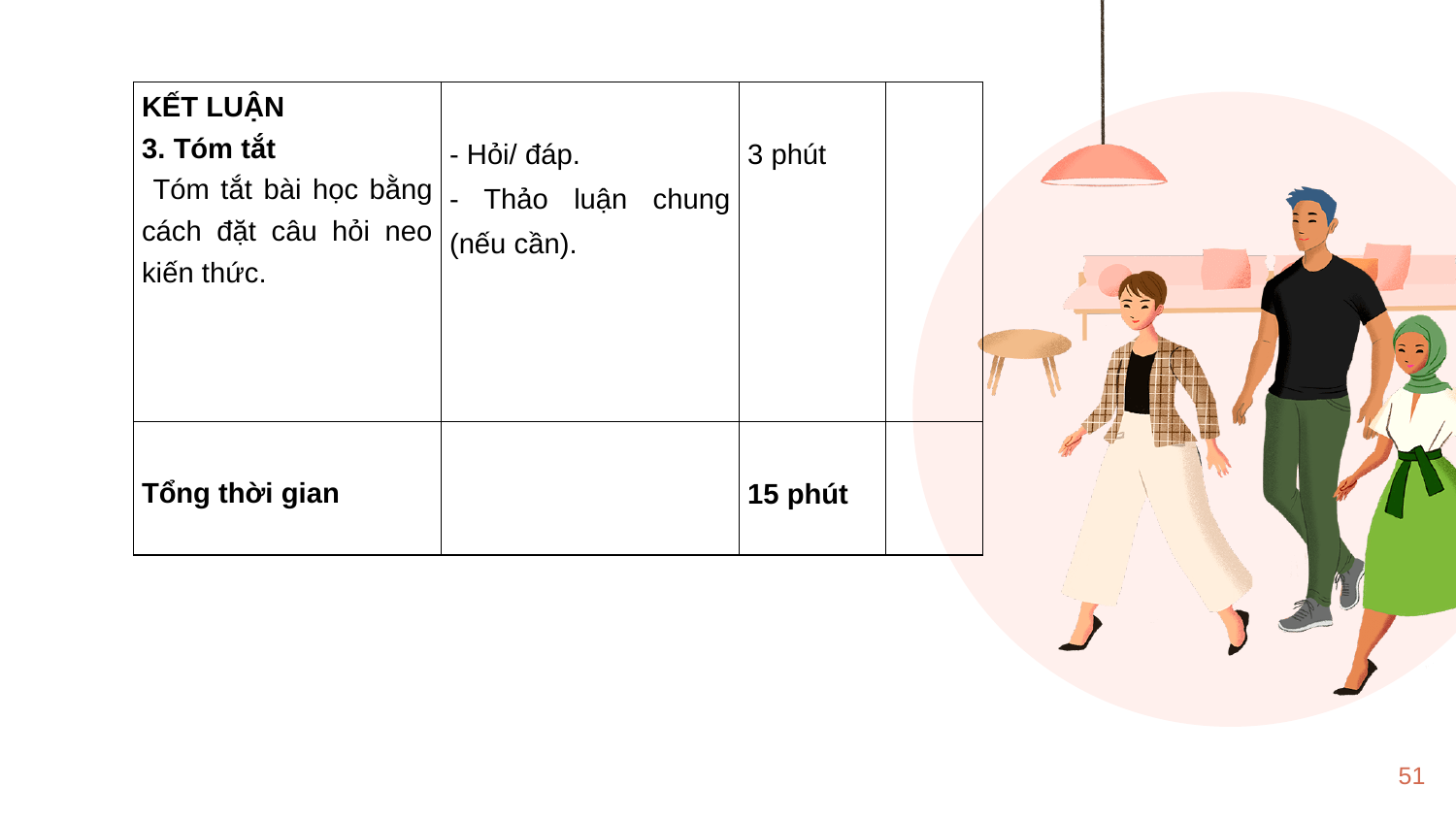

| KẾT LUẬN 3. Tóm tắt Tóm tắt bài học bằng cách đặt câu hỏi neo kiến thức. | - Hỏi/ đáp. - Thảo luận chung (nếu cần). | 3 phút |  |
| --- | --- | --- | --- |
| Tổng thời gian |  | 15 phút |  |
51